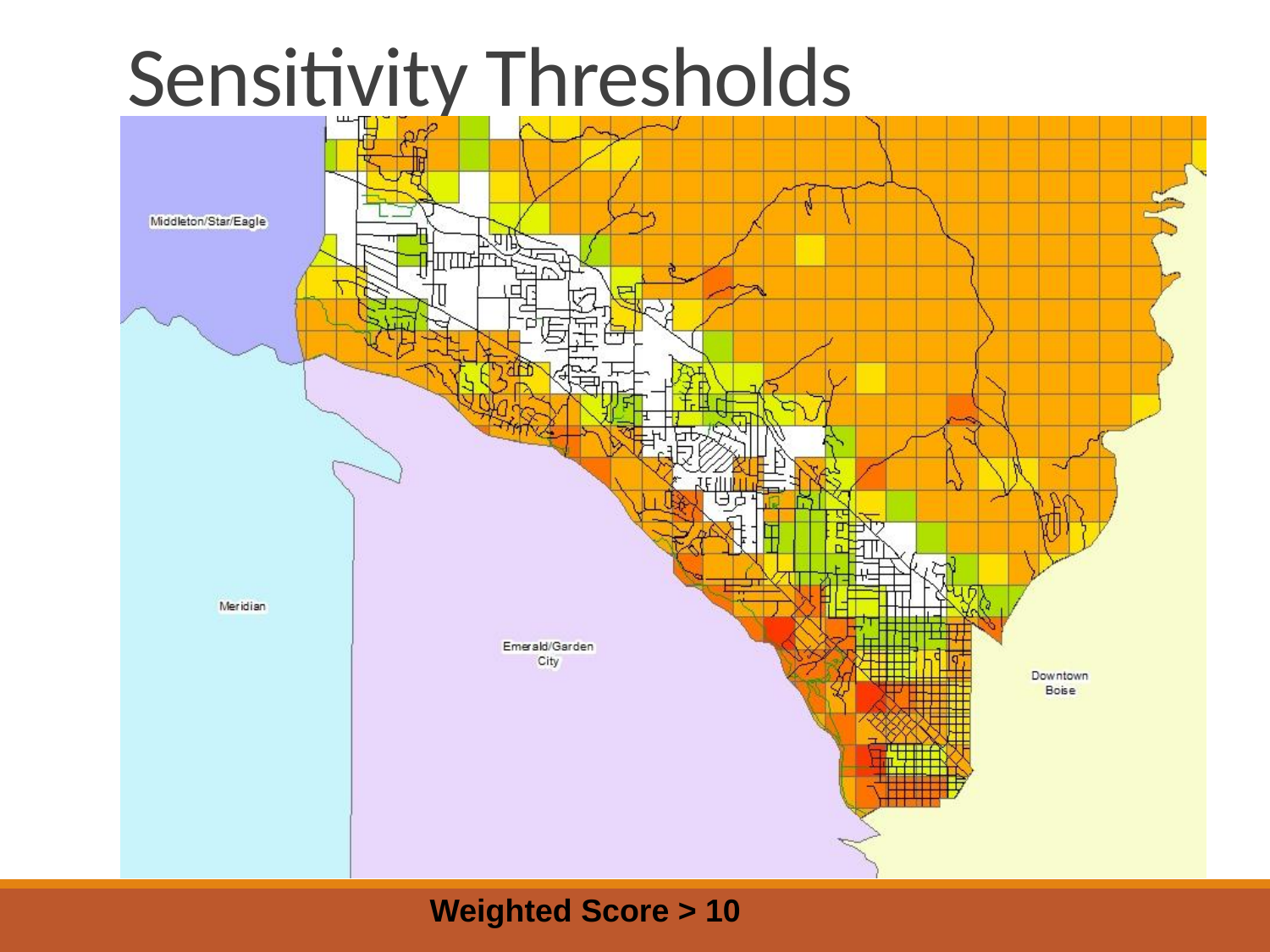

# Sensitivity Thresholds

Weighted Score > 10